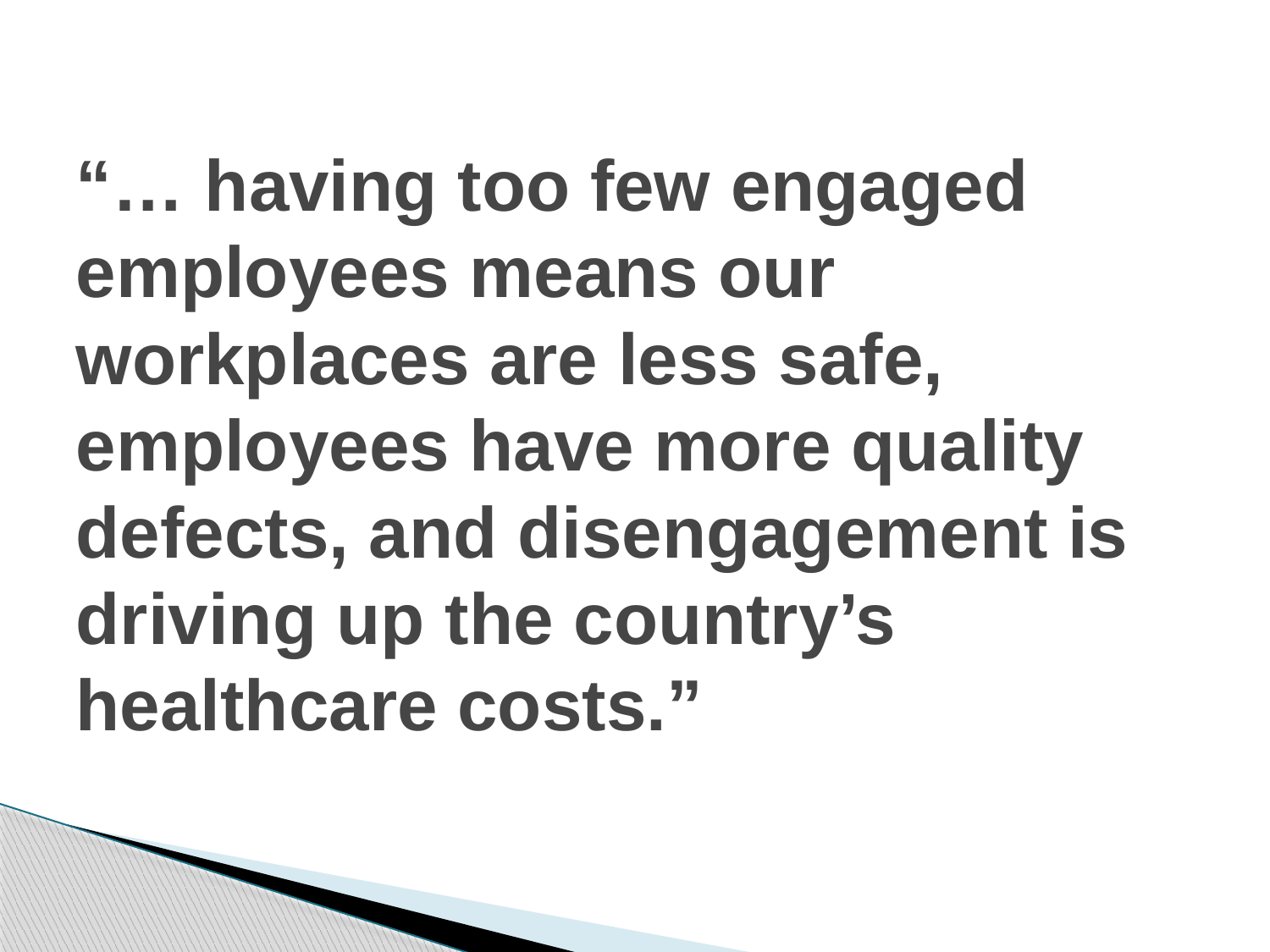

# “… having too few engaged employees means our workplaces are less safe, employees have more quality defects, and disengagement is driving up the country’s healthcare costs.”